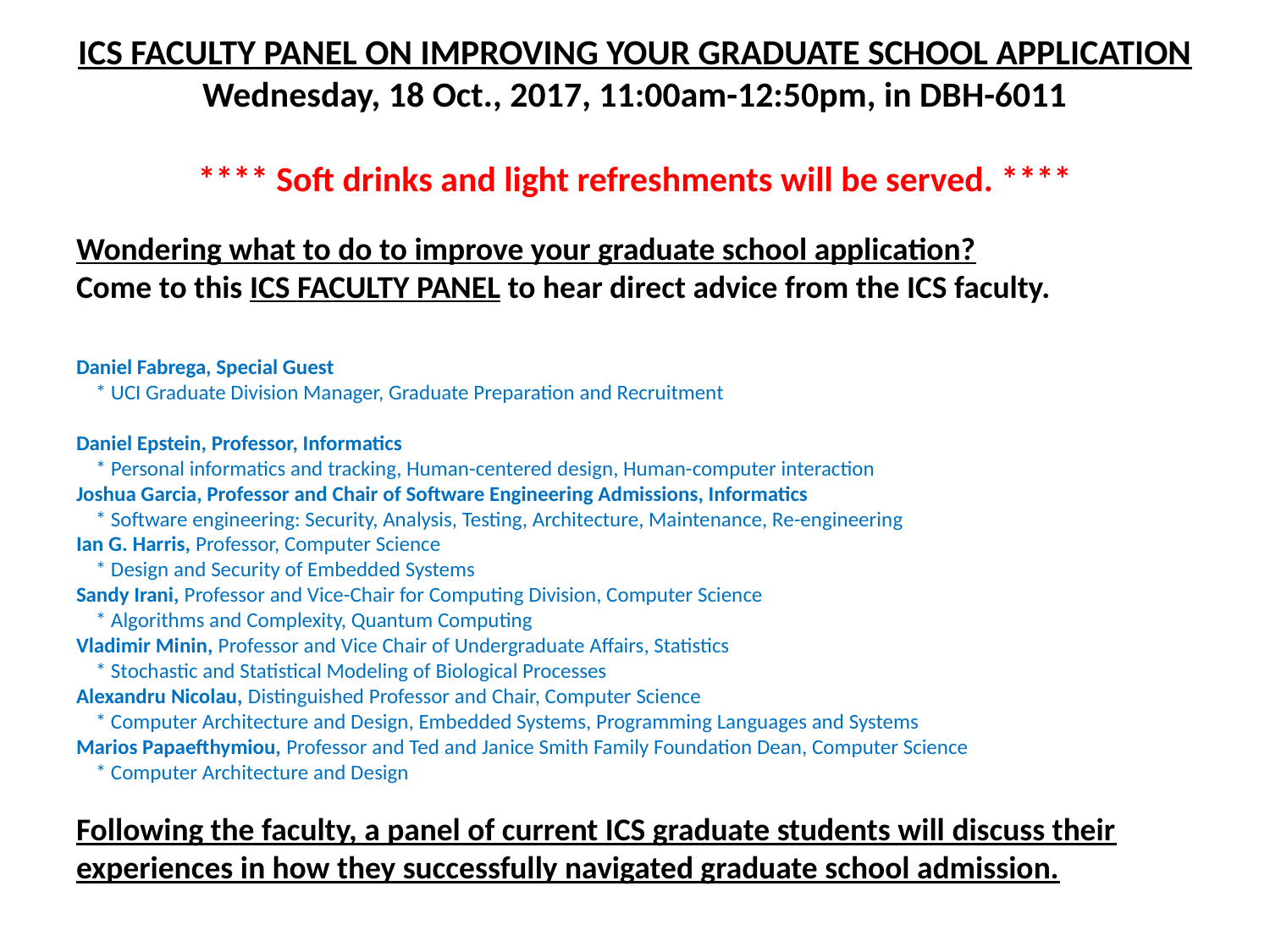

# ICS FACULTY PANEL ON IMPROVING YOUR GRADUATE SCHOOL APPLICATION Wednesday, 18 Oct., 2017, 11:00am-12:50pm, in DBH-6011 **** Soft drinks and light refreshments will be served. ****
Wondering what to do to improve your graduate school application?
Come to this ICS FACULTY PANEL to hear direct advice from the ICS faculty.

Daniel Fabrega, Special Guest
    * UCI Graduate Division Manager, Graduate Preparation and Recruitment

Daniel Epstein, Professor, Informatics
    * Personal informatics and tracking, Human-centered design, Human-computer interaction
Joshua Garcia, Professor and Chair of Software Engineering Admissions, Informatics
    * Software engineering: Security, Analysis, Testing, Architecture, Maintenance, Re-engineering
Ian G. Harris, Professor, Computer Science
    * Design and Security of Embedded Systems
Sandy Irani, Professor and Vice-Chair for Computing Division, Computer Science
    * Algorithms and Complexity, Quantum Computing
Vladimir Minin, Professor and Vice Chair of Undergraduate Affairs, Statistics
    * Stochastic and Statistical Modeling of Biological Processes
Alexandru Nicolau, Distinguished Professor and Chair, Computer Science
    * Computer Architecture and Design, Embedded Systems, Programming Languages and Systems
Marios Papaefthymiou, Professor and Ted and Janice Smith Family Foundation Dean, Computer Science
    * Computer Architecture and Design

Following the faculty, a panel of current ICS graduate students will discuss their experiences in how they successfully navigated graduate school admission.